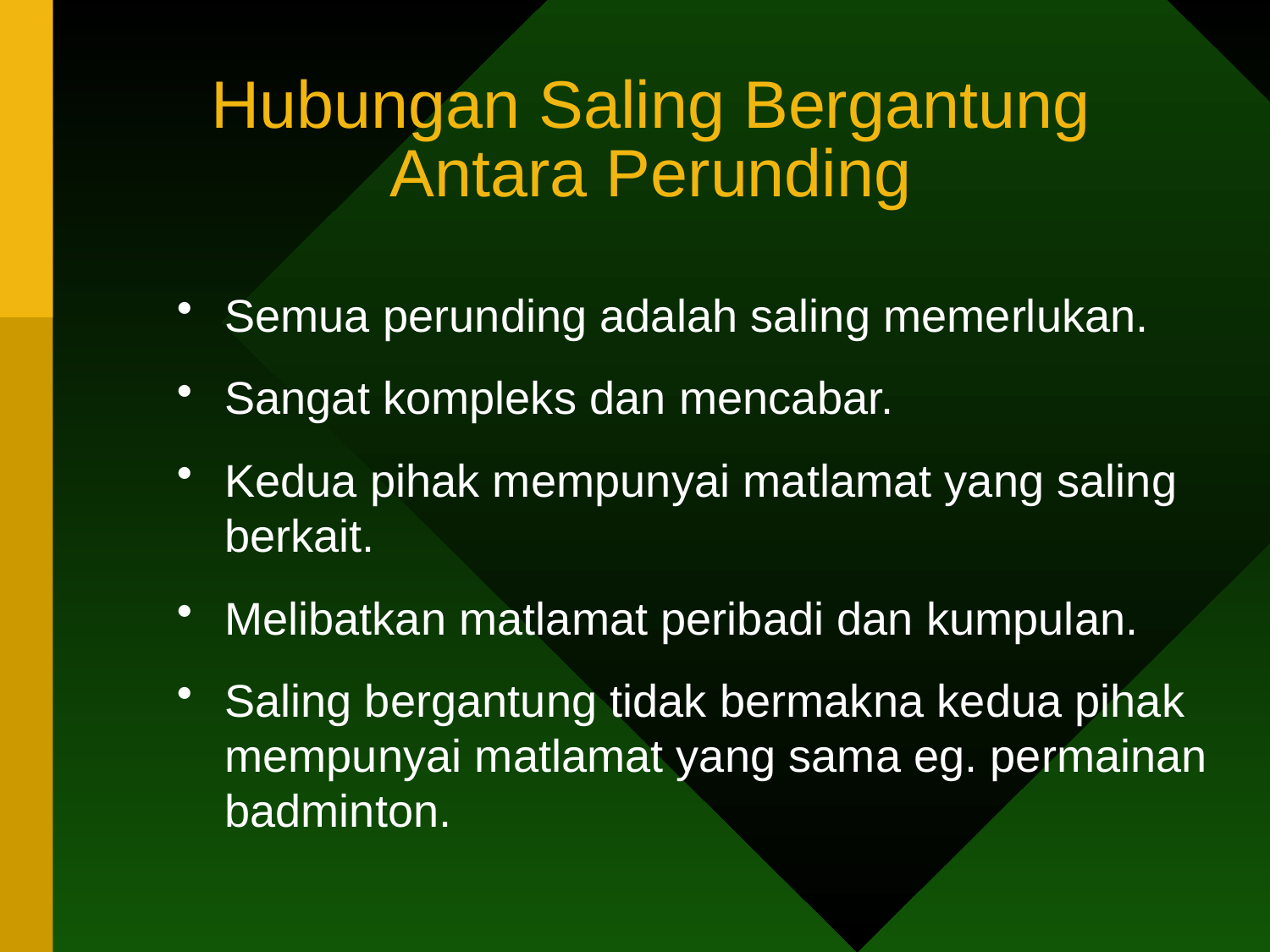

# Hubungan Saling Bergantung Antara Perunding
Semua perunding adalah saling memerlukan.
Sangat kompleks dan mencabar.
Kedua pihak mempunyai matlamat yang saling berkait.
Melibatkan matlamat peribadi dan kumpulan.
Saling bergantung tidak bermakna kedua pihak mempunyai matlamat yang sama eg. permainan badminton.